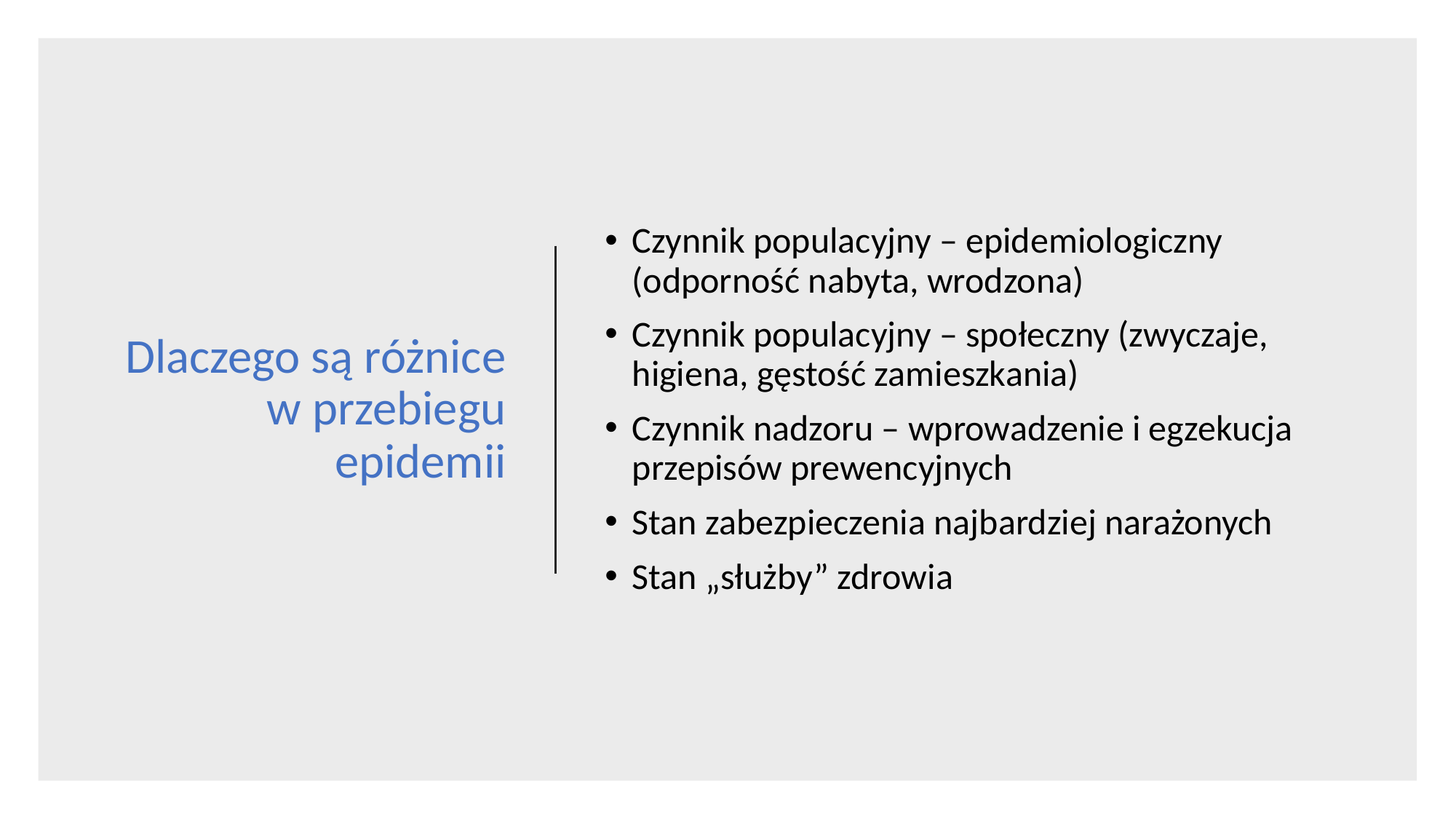

# Dlaczego są różnice w przebiegu epidemii
Czynnik populacyjny – epidemiologiczny (odporność nabyta, wrodzona)
Czynnik populacyjny – społeczny (zwyczaje, higiena, gęstość zamieszkania)
Czynnik nadzoru – wprowadzenie i egzekucja przepisów prewencyjnych
Stan zabezpieczenia najbardziej narażonych
Stan „służby” zdrowia